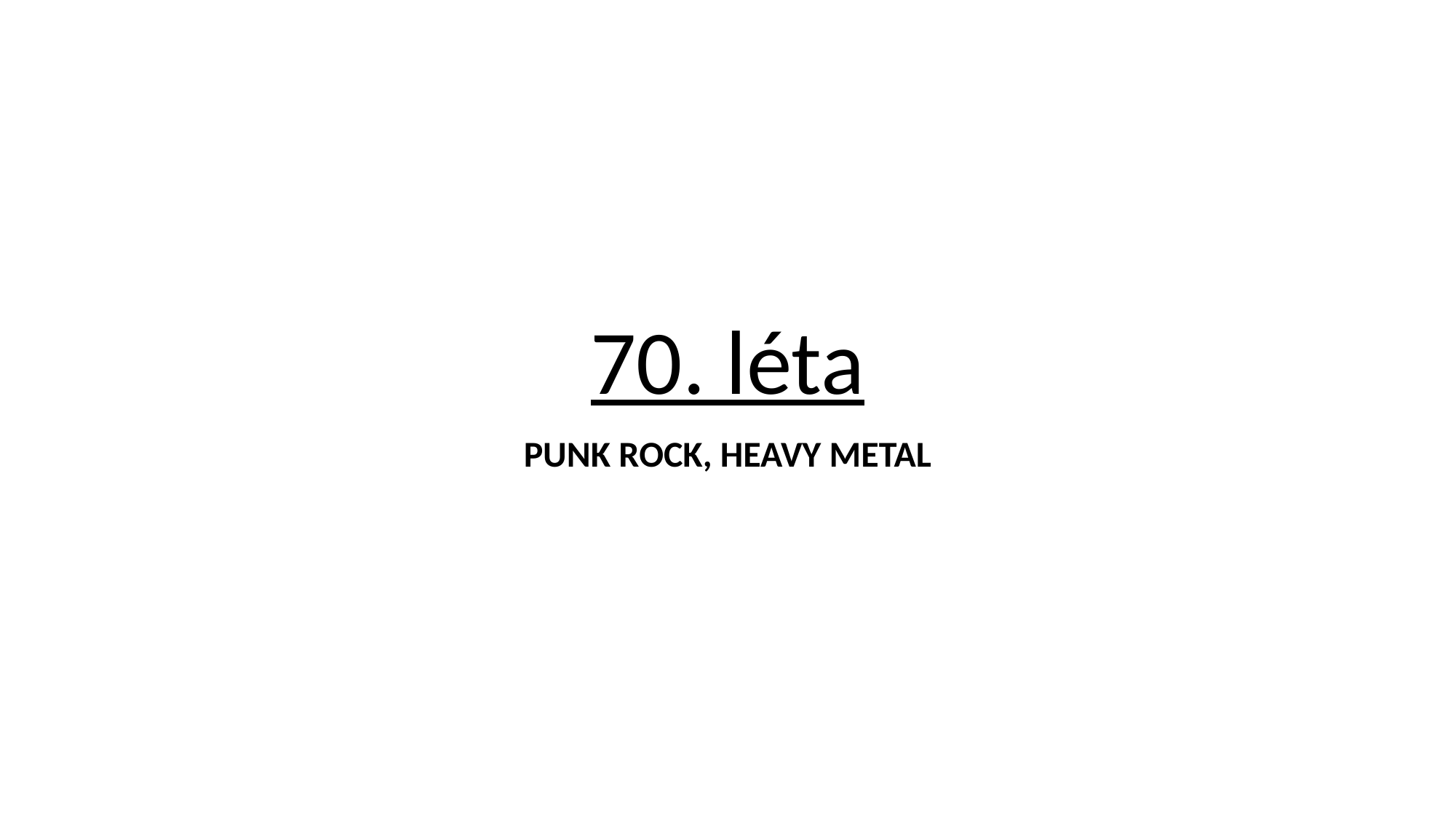

# 70. léta
PUNK ROCK, HEAVY METAL